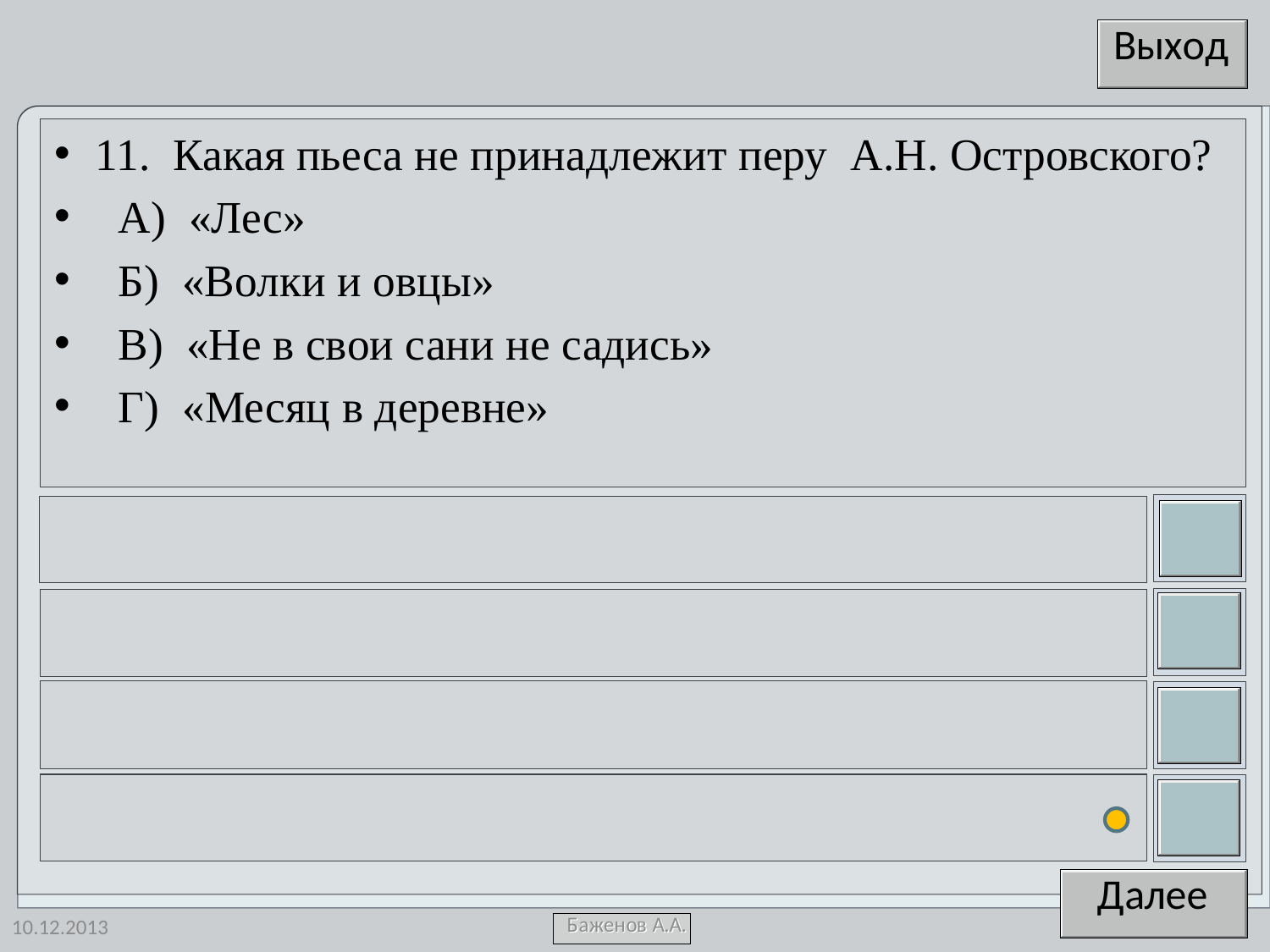

11.  Какая пьеса не принадлежит перу  А.Н. Островского?
  А)  «Лес»
  Б)  «Волки и овцы»
  В)  «Не в свои сани не садись»
  Г)  «Месяц в деревне»

10.12.2013